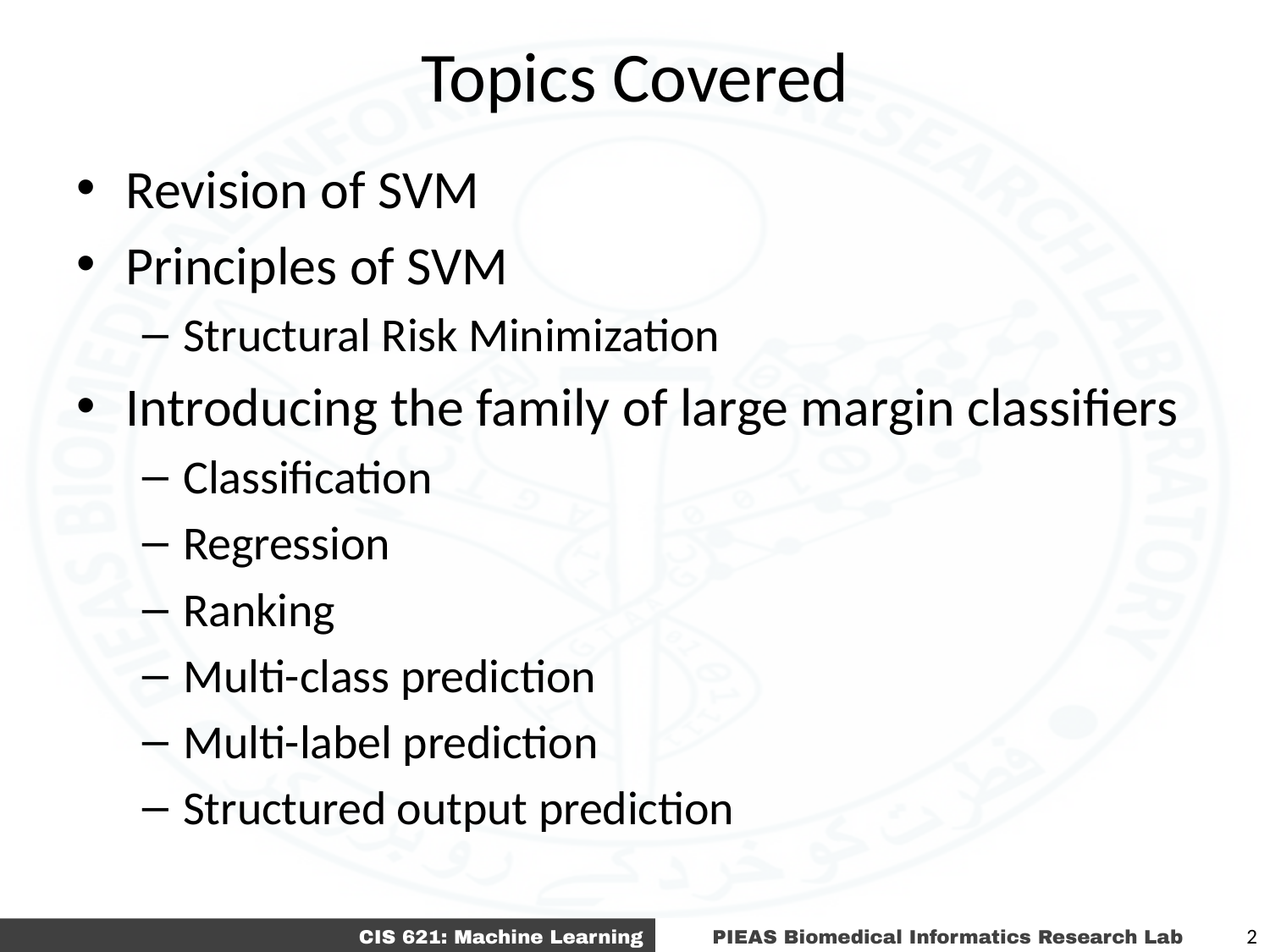

# Topics Covered
Revision of SVM
Principles of SVM
Structural Risk Minimization
Introducing the family of large margin classifiers
Classification
Regression
Ranking
Multi-class prediction
Multi-label prediction
Structured output prediction
2